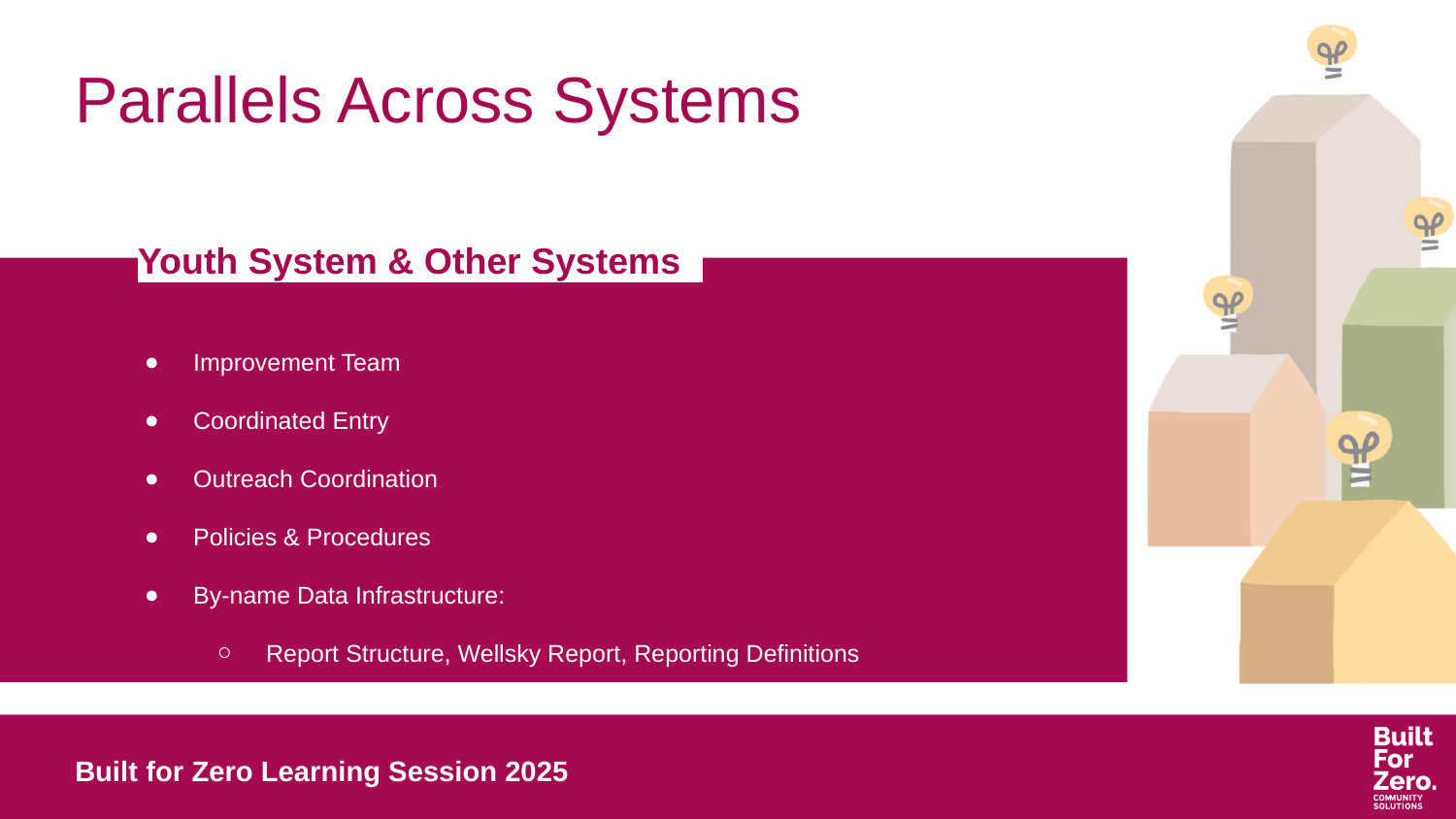

Parallels Across Systems
# Youth System & Other Systems;

Improvement Team
Coordinated Entry
Outreach Coordination
Policies & Procedures
By-name Data Infrastructure:
Report Structure, Wellsky Report, Reporting Definitions